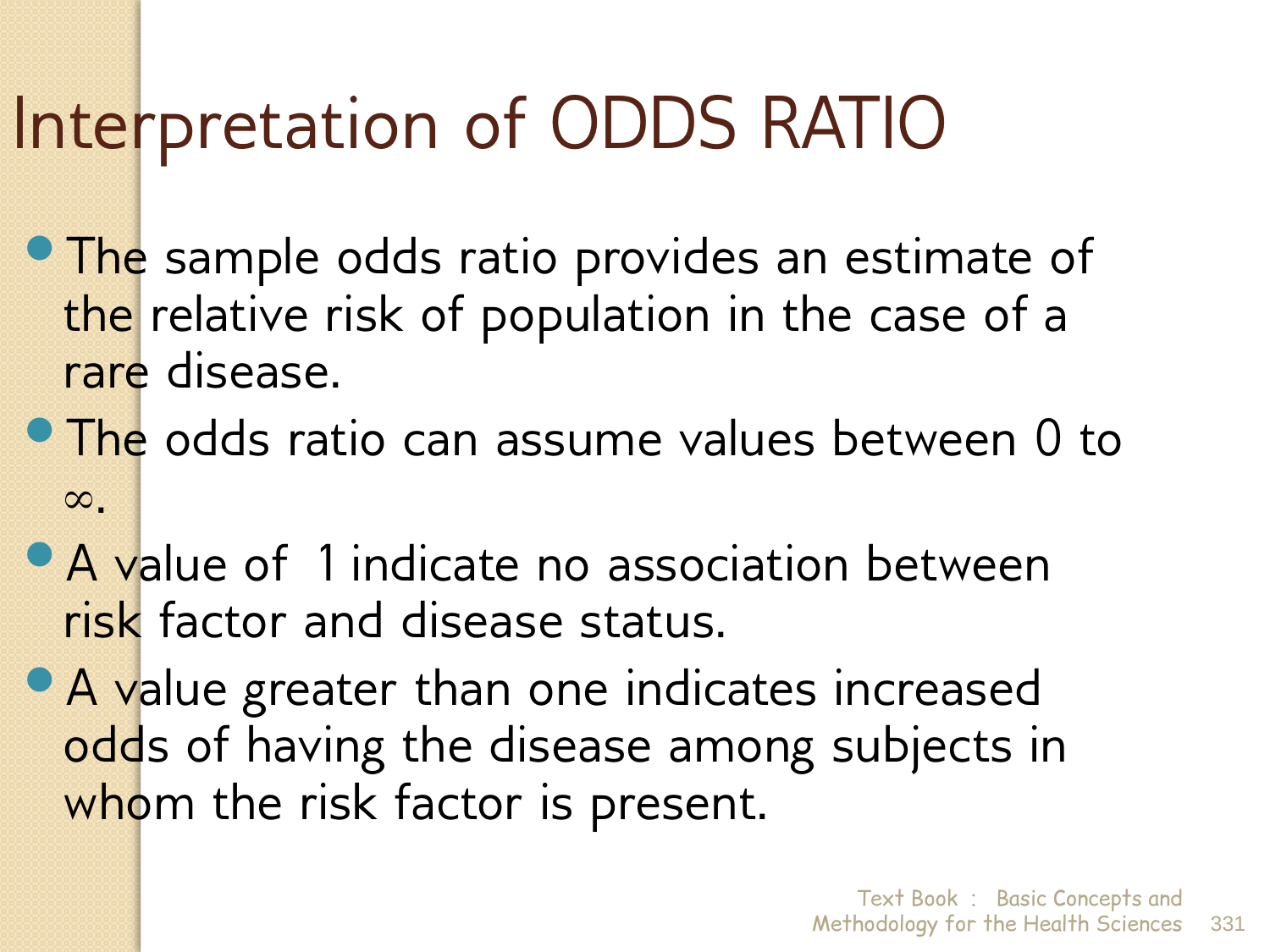

Interpretation of ODDS RATIO
The sample odds ratio provides an estimate of the relative risk of population in the case of a rare disease.
The odds ratio can assume values between 0 to ∞.
A value of  1 indicate no association between risk factor and disease status.
A value greater than one indicates increased odds of having the disease among subjects in whom the risk factor is present.
Text Book  :   Basic Concepts and Methodology for the Health Sciences
331